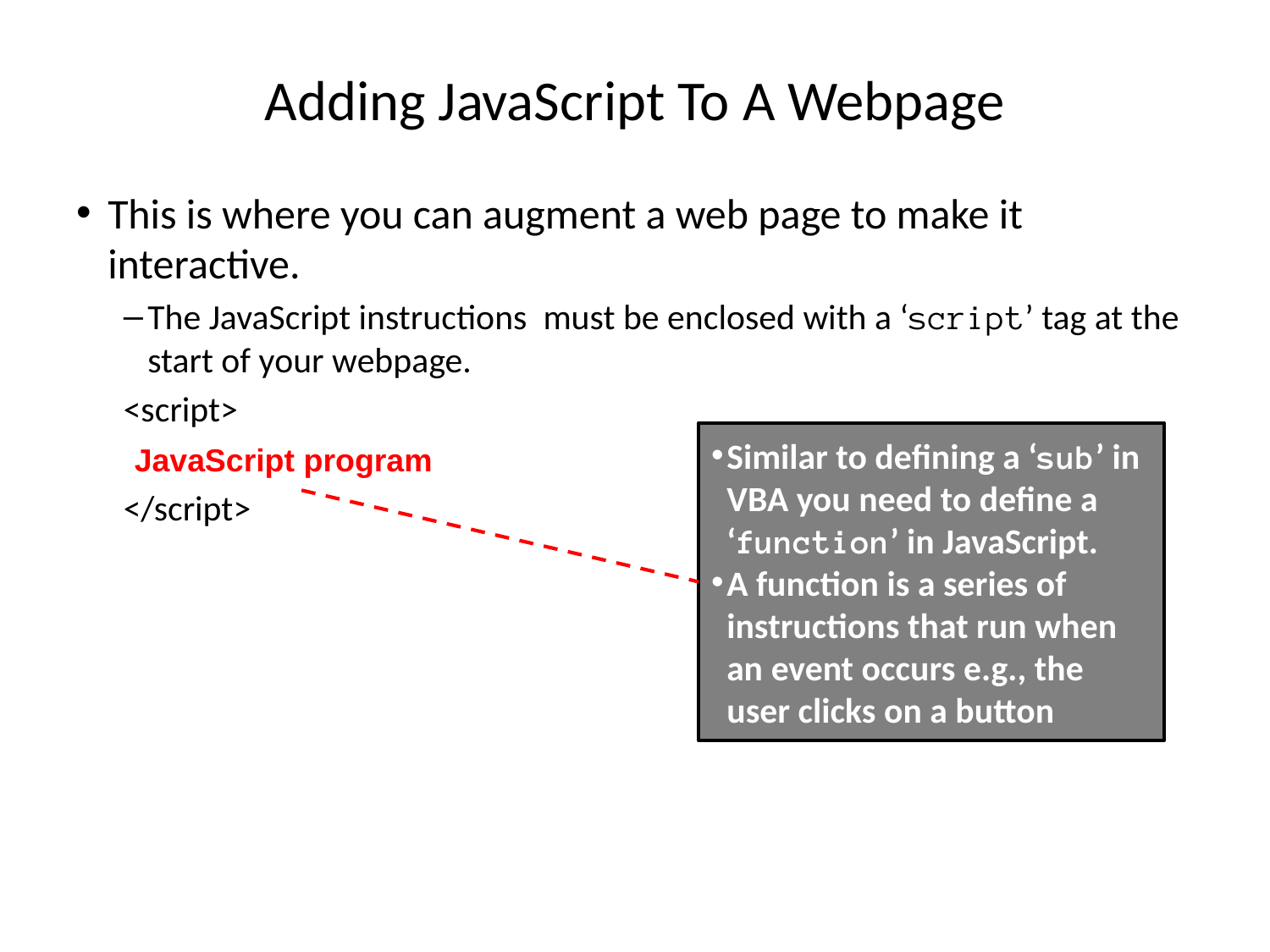

# Adding JavaScript To A Webpage
This is where you can augment a web page to make it interactive.
The JavaScript instructions  must be enclosed with a ‘script’ tag at the start of your webpage.
<script>

</script>

Similar to defining a ‘sub’ in VBA you need to define a ‘function’ in JavaScript.
A function is a series of instructions that run when an event occurs e.g., the user clicks on a button
JavaScript program